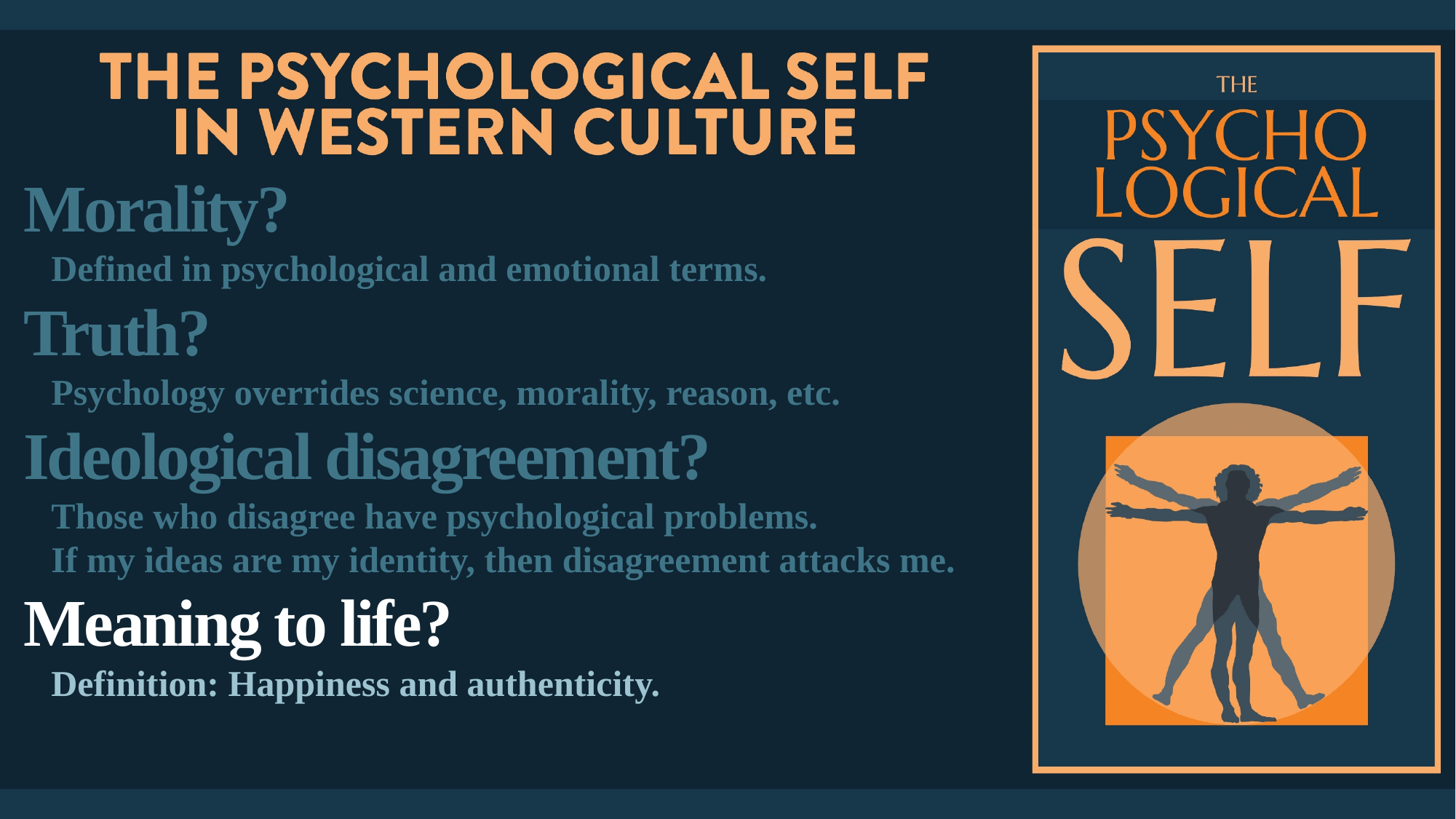

Morality?
Defined in psychological and emotional terms.
Truth?
Psychology overrides science, morality, reason, etc.
Ideological disagreement?
Those who disagree have psychological problems.
If my ideas are my identity, then disagreement attacks me.
Meaning to life?
Definition: Happiness and authenticity.